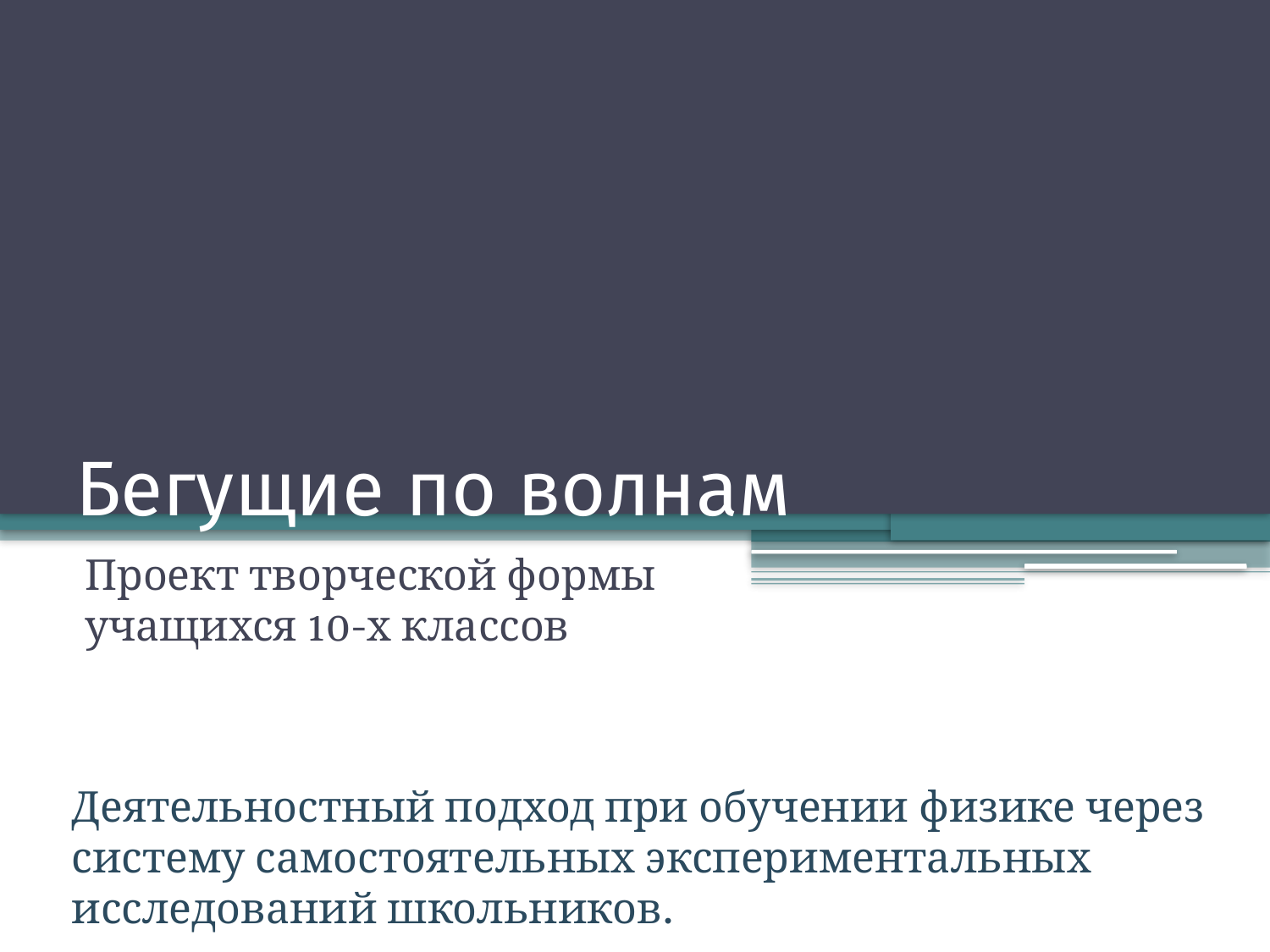

# Бегущие по волнам
Проект творческой формы учащихся 10-х классов
Деятельностный подход при обучении физике через систему самостоятельных экспериментальных исследований школьников.